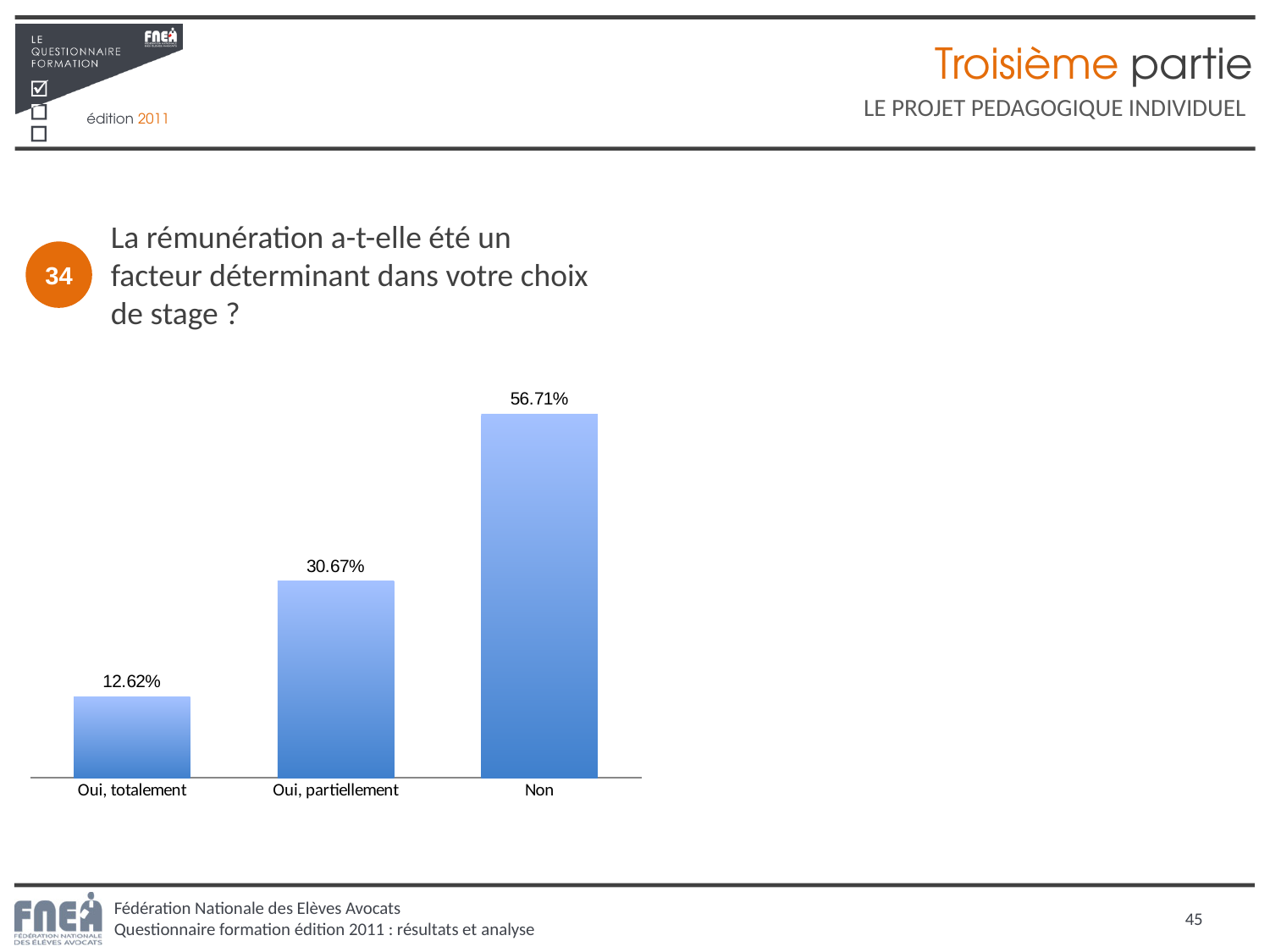

Troisième partie
LE PROJET PEDAGOGIQUE INDIVIDUEL
La rémunération a-t-elle été un facteur déterminant dans votre choix de stage ?
34

### Chart

| Category | Colonne1 |
|---|---|
| Oui, totalement | 0.126232741617357 |
| Oui, partiellement | 0.30670611439842205 |
| Non | 0.5670611439842209 |